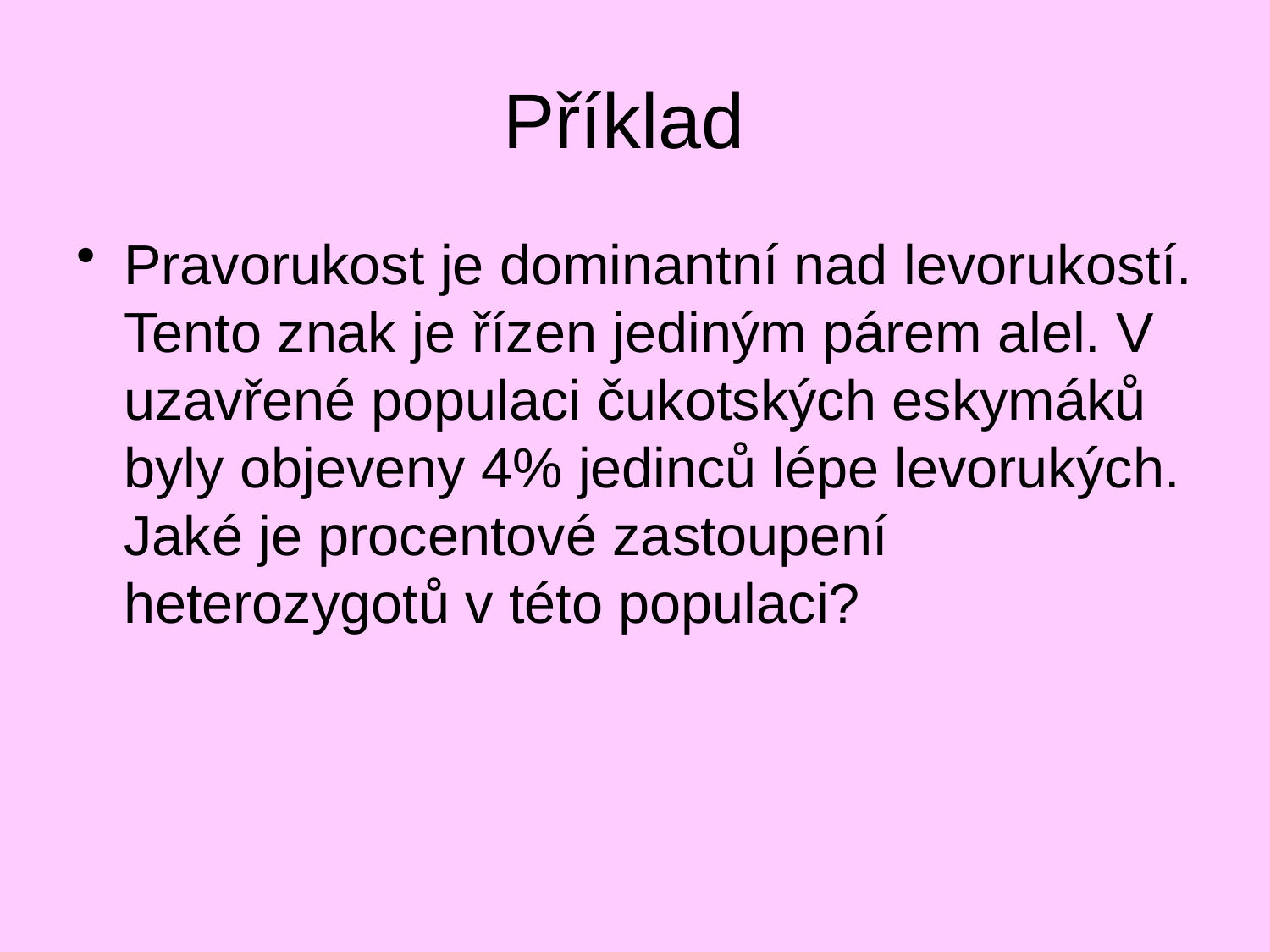

# Příklad
Pravorukost je dominantní nad levorukostí. Tento znak je řízen jediným párem alel. V uzavřené populaci čukotských eskymáků byly objeveny 4% jedinců lépe levorukých. Jaké je procentové zastoupení heterozygotů v této populaci?